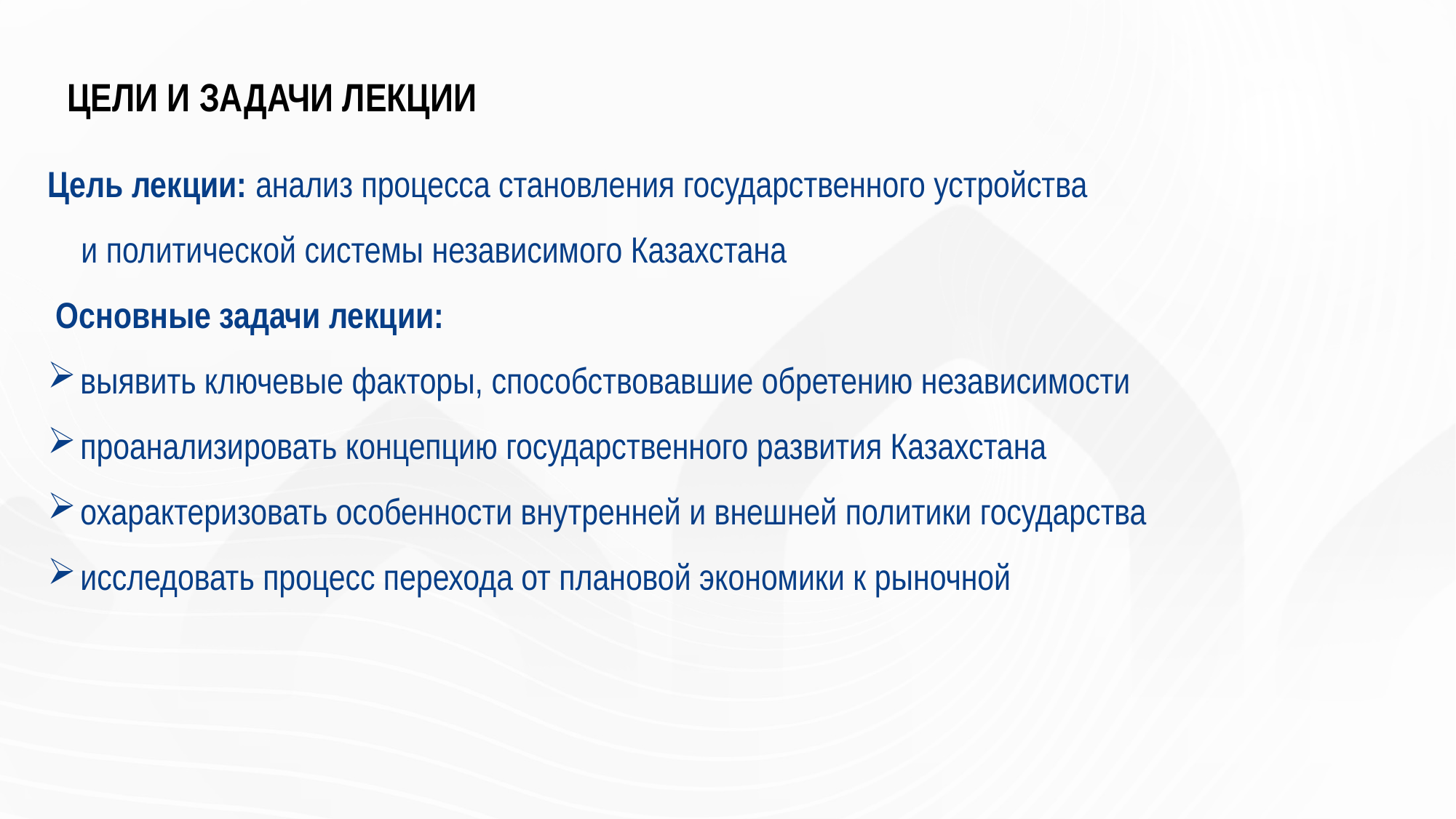

# ЦЕЛИ И ЗАДАЧИ ЛЕКЦИИ
Цель лекции: анализ процесса становления государственного устройства
    и политической системы независимого Казахстана
 Основные задачи лекции:
выявить ключевые факторы, способствовавшие обретению независимости
проанализировать концепцию государственного развития Казахстана
охарактеризовать особенности внутренней и внешней политики государства
исследовать процесс перехода от плановой экономики к рыночной